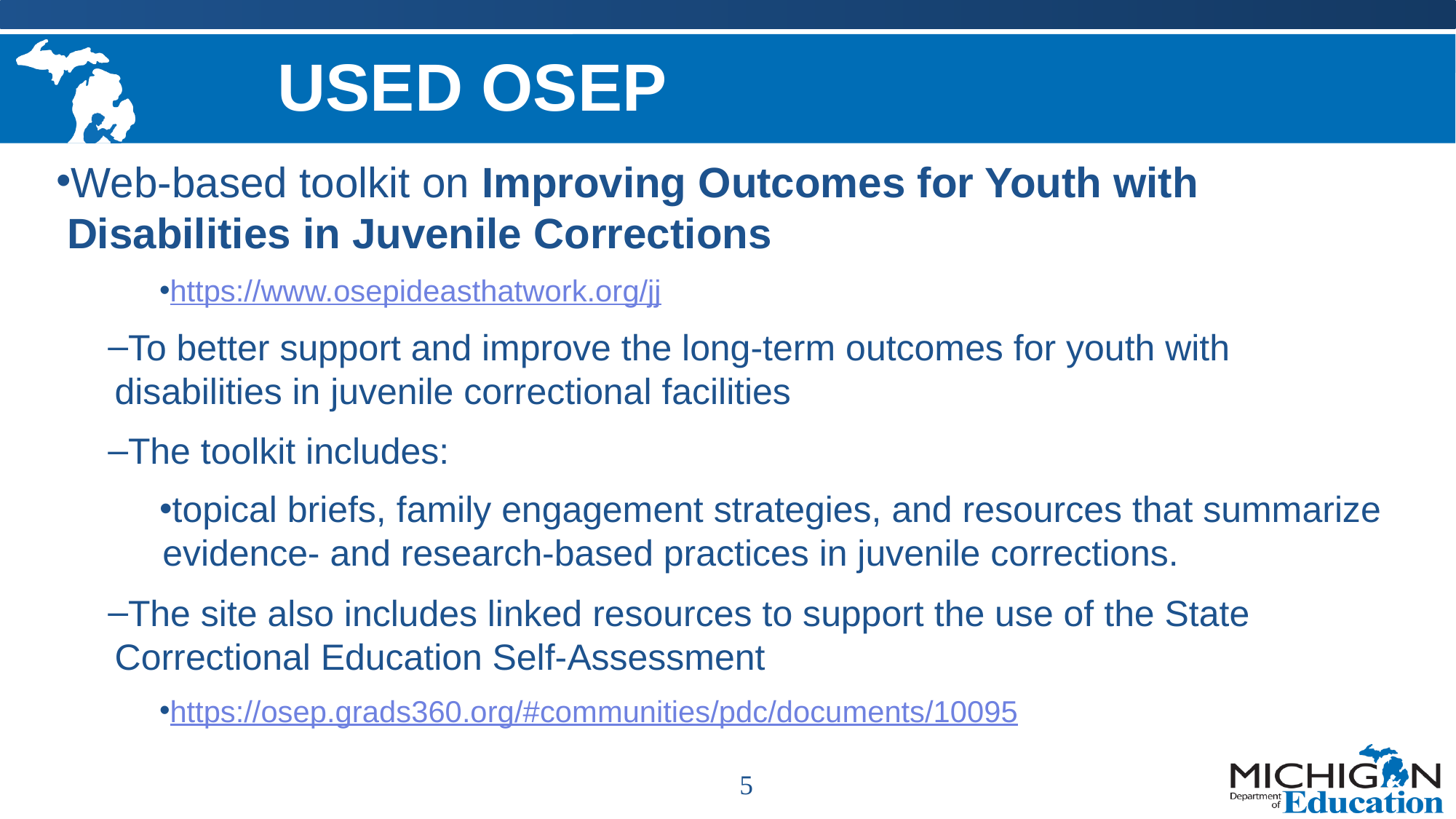

# USED OSEP
Web-based toolkit on Improving Outcomes for Youth with Disabilities in Juvenile Corrections
https://www.osepideasthatwork.org/jj
To better support and improve the long-term outcomes for youth with disabilities in juvenile correctional facilities
The toolkit includes:
topical briefs, family engagement strategies, and resources that summarize evidence- and research-based practices in juvenile corrections.
The site also includes linked resources to support the use of the State Correctional Education Self-Assessment
https://osep.grads360.org/#communities/pdc/documents/10095

5